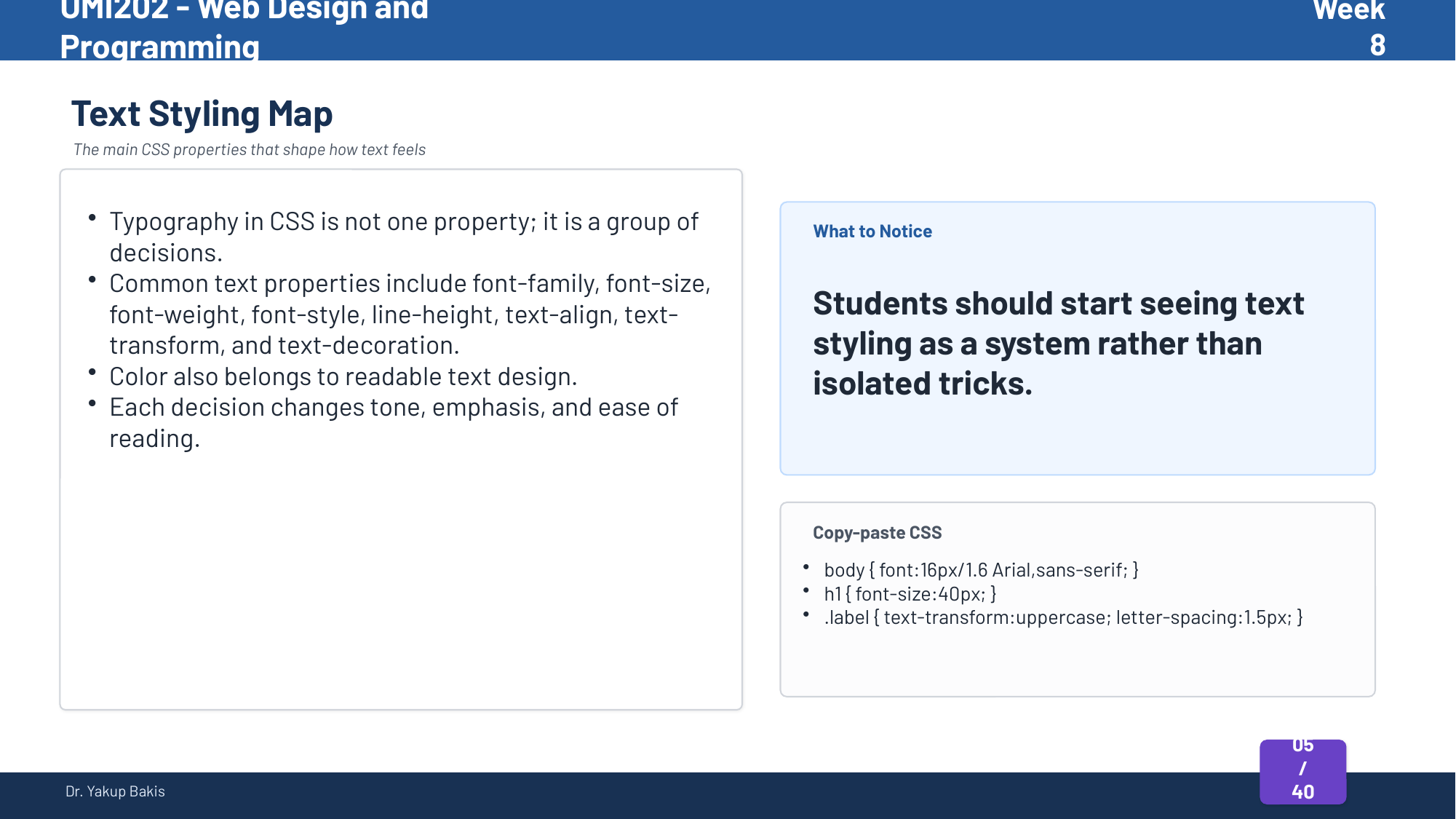

UMI202 - Web Design and Programming
Week 8
Text Styling Map
The main CSS properties that shape how text feels

Typography in CSS is not one property; it is a group of decisions.
Common text properties include font-family, font-size, font-weight, font-style, line-height, text-align, text-transform, and text-decoration.
Color also belongs to readable text design.
Each decision changes tone, emphasis, and ease of reading.

What to Notice
Students should start seeing text styling as a system rather than isolated tricks.

Copy-paste CSS
body { font:16px/1.6 Arial,sans-serif; }
h1 { font-size:40px; }
.label { text-transform:uppercase; letter-spacing:1.5px; }

05 / 40

Dr. Yakup Bakis